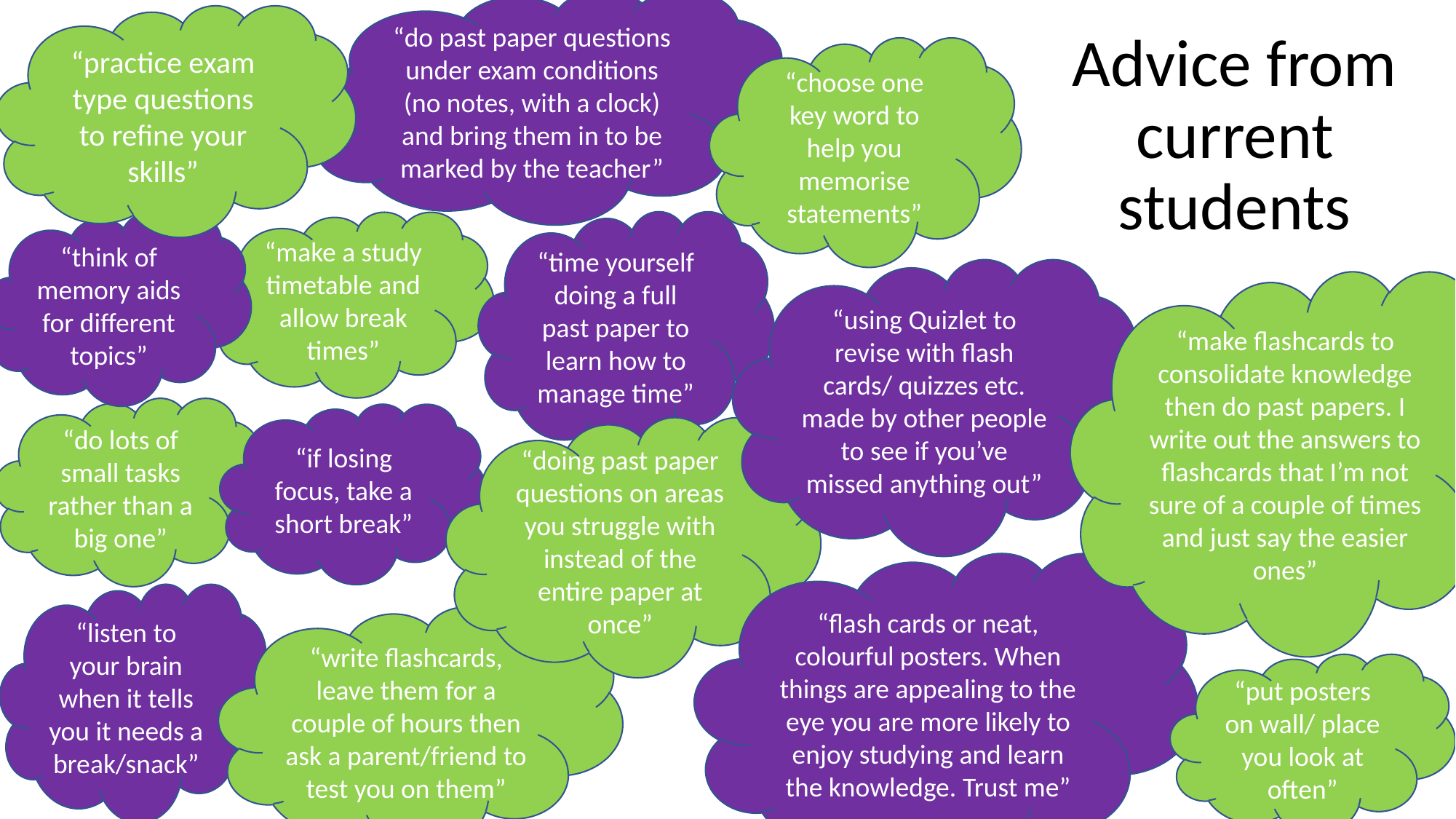

“do past paper questions under exam conditions (no notes, with a clock) and bring them in to be marked by the teacher”
“practice exam type questions to refine your skills”
# Advice from current students
“choose one key word to help you memorise statements”
“time yourself doing a full past paper to learn how to manage time”
“make a study timetable and allow break times”
“think of memory aids for different topics”
“using Quizlet to revise with flash cards/ quizzes etc. made by other people to see if you’ve missed anything out”
“make flashcards to consolidate knowledge then do past papers. I write out the answers to flashcards that I’m not sure of a couple of times and just say the easier ones”
“do lots of small tasks rather than a big one”
“if losing focus, take a short break”
“doing past paper questions on areas you struggle with instead of the entire paper at once”
“flash cards or neat, colourful posters. When things are appealing to the eye you are more likely to enjoy studying and learn the knowledge. Trust me”
“listen to your brain when it tells you it needs a break/snack”
“write flashcards, leave them for a couple of hours then ask a parent/friend to test you on them”
“put posters on wall/ place you look at often”